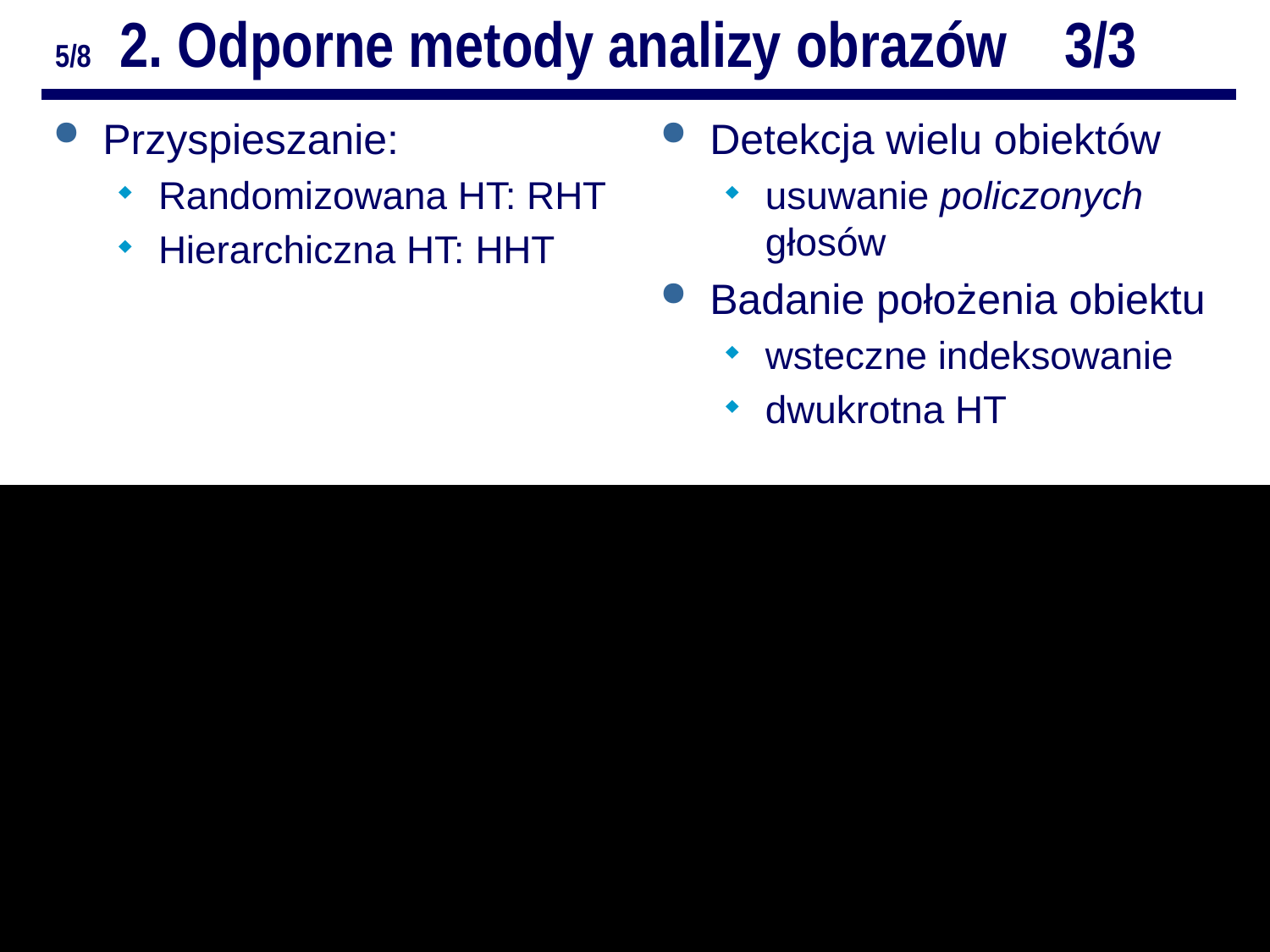

# 5/8  2. Odporne metody analizy obrazów    3/3
Przyspieszanie:
Randomizowana HT: RHT
Hierarchiczna HT: HHT

Detekcja wielu obiektów
usuwanie policzonych głosów
Badanie położenia obiektu
wsteczne indeksowanie
dwukrotna HT

Odporne metody analizy obrazów.   ZZ. Repetytorium
7/10